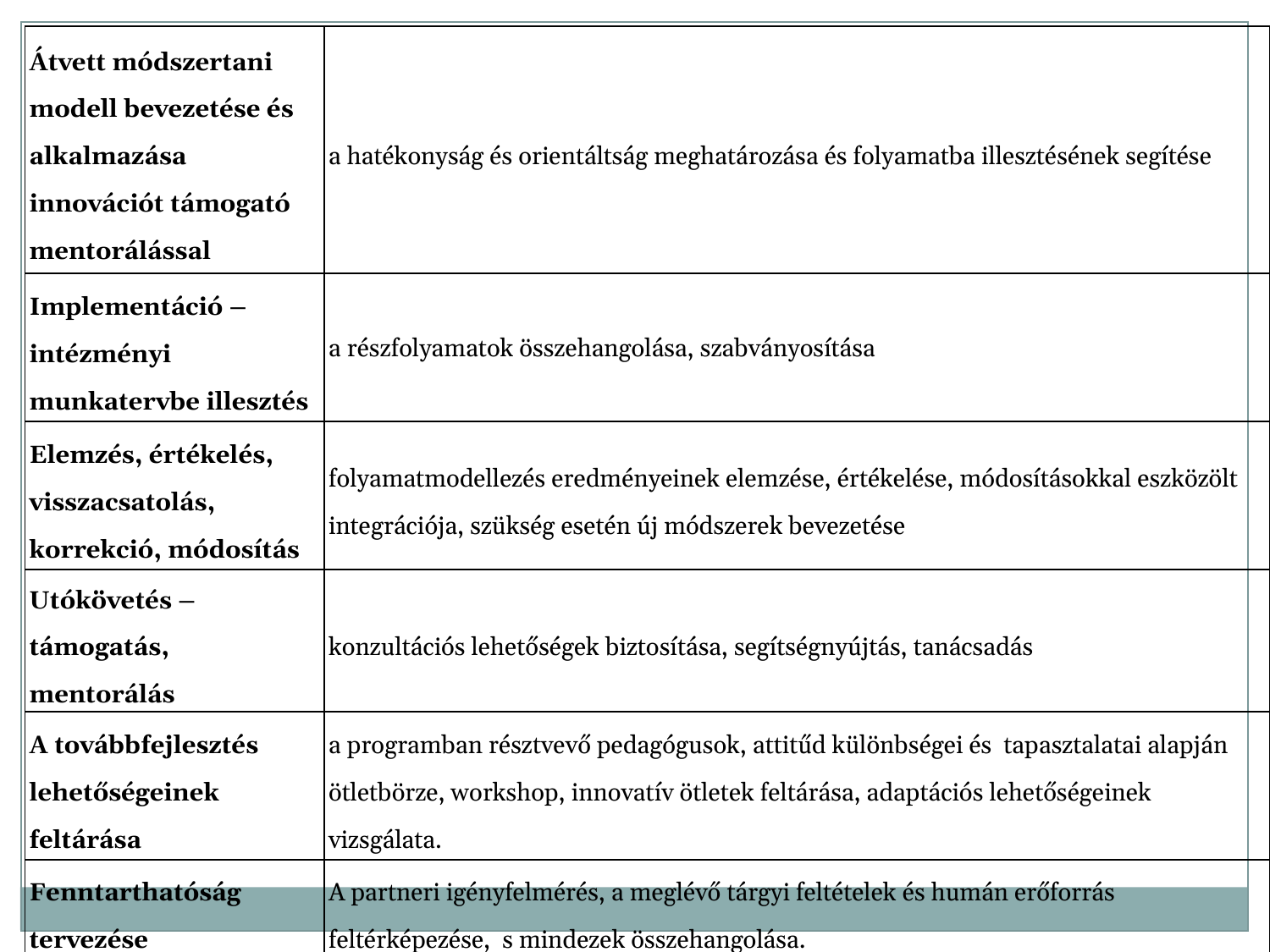

| Átvett módszertani modell bevezetése és alkalmazása innovációt támogató mentorálással | a hatékonyság és orientáltság meghatározása és folyamatba illesztésének segítése |
| --- | --- |
| Implementáció – intézményi munkatervbe illesztés | a részfolyamatok összehangolása, szabványosítása |
| Elemzés, értékelés, visszacsatolás, korrekció, módosítás | folyamatmodellezés eredményeinek elemzése, értékelése, módosításokkal eszközölt integrációja, szükség esetén új módszerek bevezetése |
| Utókövetés – támogatás, mentorálás | konzultációs lehetőségek biztosítása, segítségnyújtás, tanácsadás |
| A továbbfejlesztés lehetőségeinek feltárása | a programban résztvevő pedagógusok, attitűd különbségei és tapasztalatai alapján ötletbörze, workshop, innovatív ötletek feltárása, adaptációs lehetőségeinek vizsgálata. |
| Fenntarthatóság tervezése | A partneri igényfelmérés, a meglévő tárgyi feltételek és humán erőforrás feltérképezése, s mindezek összehangolása. |